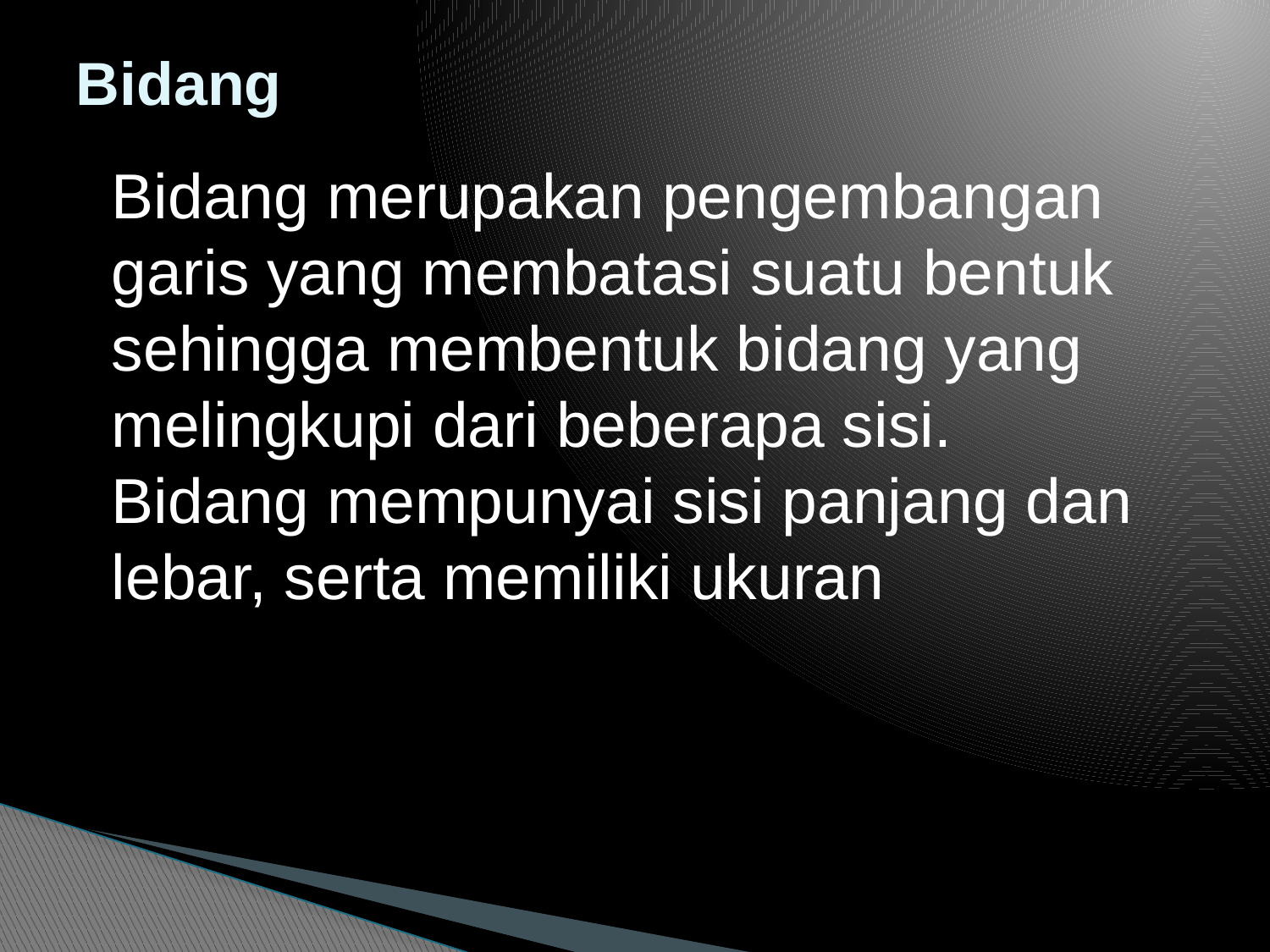

# Bidang
Bidang merupakan pengembangan garis yang membatasi suatu bentuk sehingga membentuk bidang yang melingkupi dari beberapa sisi. Bidang mempunyai sisi panjang dan lebar, serta memiliki ukuran